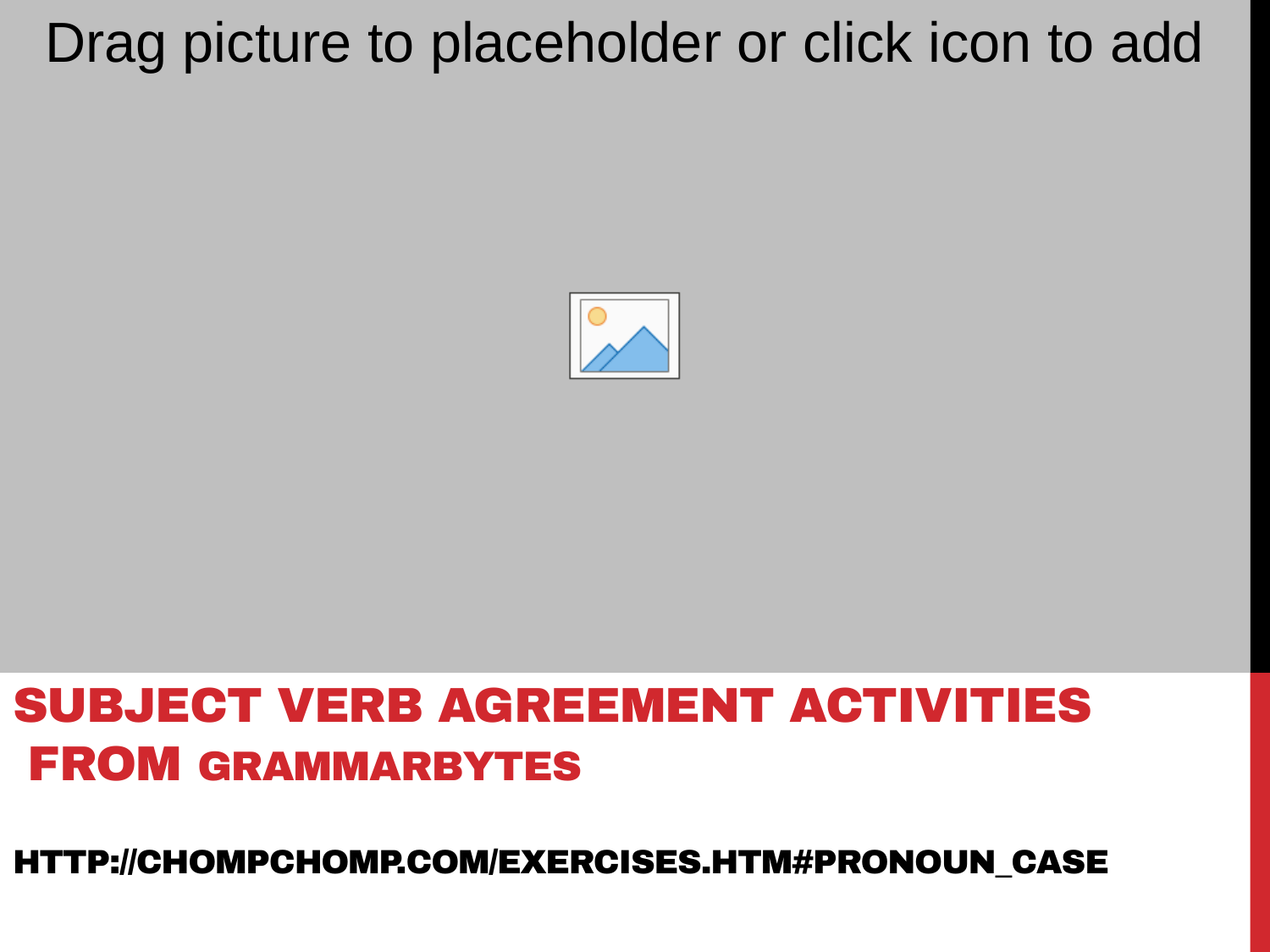

# Subject verb agreement Activities from Grammarbytes http://chompchomp.com/exercises.htm#Pronoun_Case